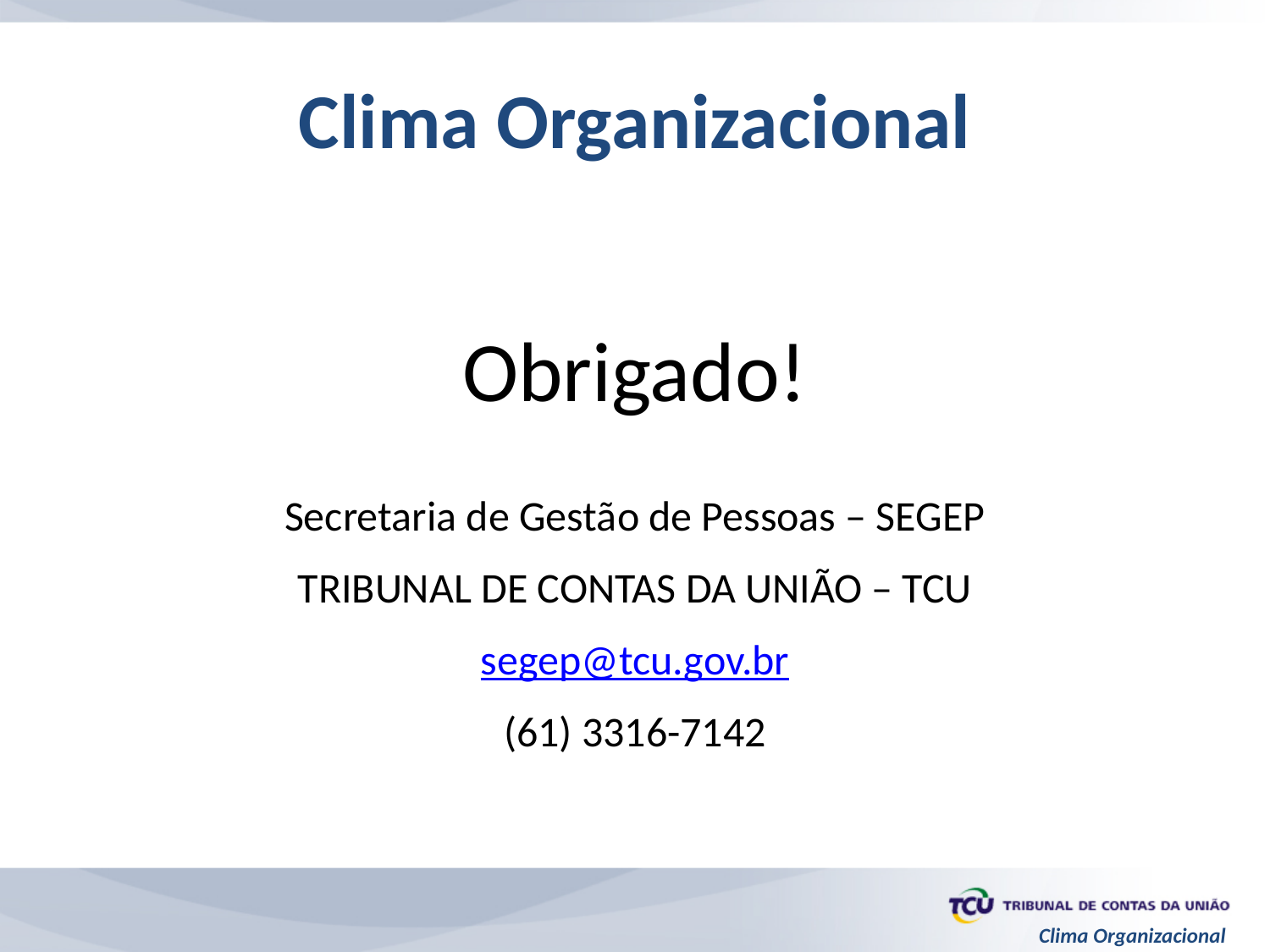

# Clima Organizacional
Obrigado!

Secretaria de Gestão de Pessoas – SEGEP
TRIBUNAL DE CONTAS DA UNIÃO – TCU
segep@tcu.gov.br
(61) 3316-7142